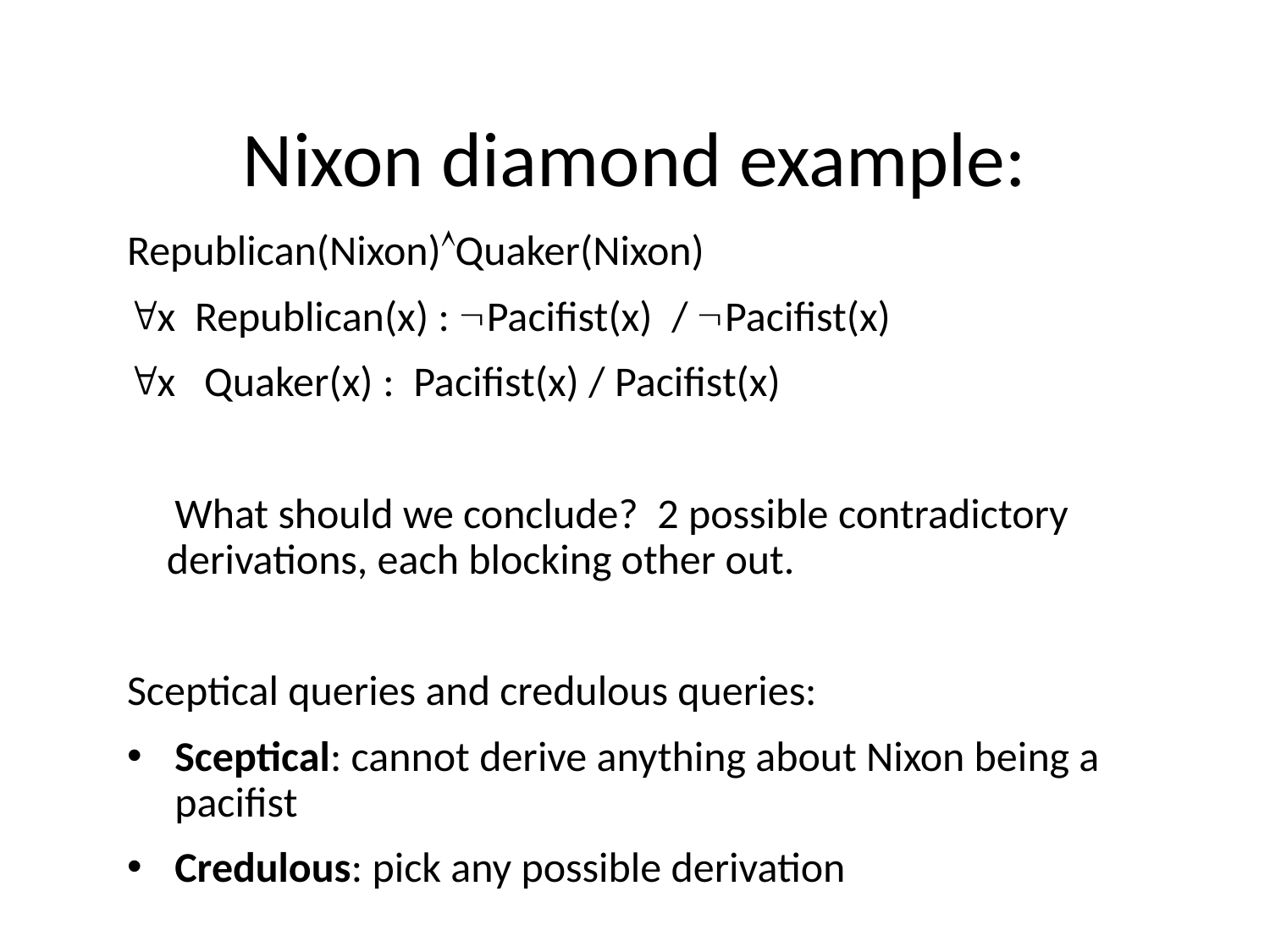

Nixon diamond example:
Republican(Nixon)∧Quaker(Nixon)
∀x  Republican(x) : ¬Pacifist(x)  / ¬Pacifist(x)
∀x   Quaker(x) :  Pacifist(x) / Pacifist(x)

     What should we conclude?  2 possible contradictory derivations, each blocking other out.

Sceptical queries and credulous queries:
Sceptical: cannot derive anything about Nixon being a pacifist
Credulous: pick any possible derivation